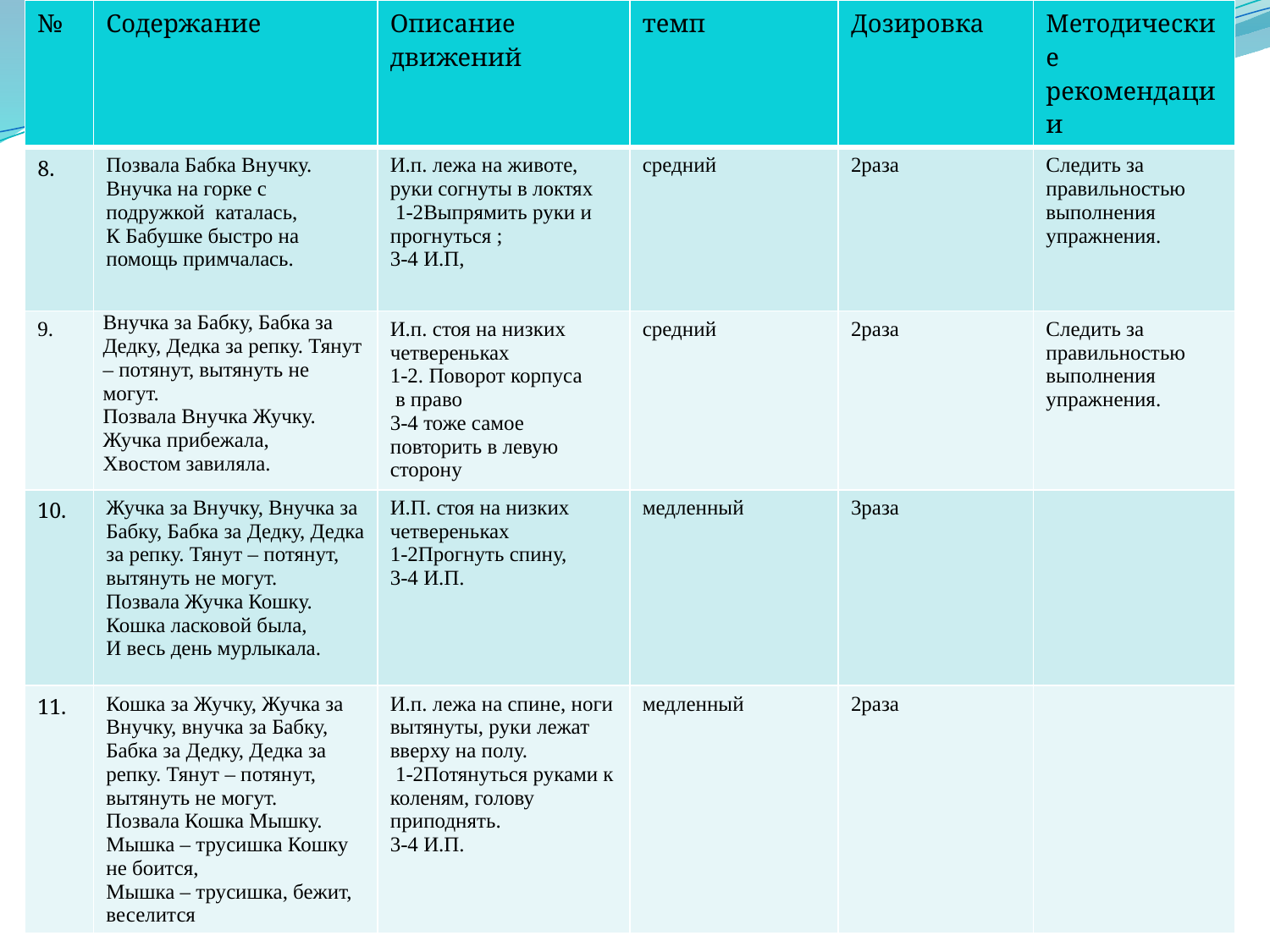

| № | Содержание | Описание движений | темп | Дозировка | Методические рекомендации |
| --- | --- | --- | --- | --- | --- |
| 8. | Позвала Бабка Внучку. Внучка на горке с подружкой  каталась, К Бабушке быстро на помощь примчалась. | И.п. лежа на животе, руки согнуты в локтях 1-2Выпрямить руки и прогнуться ; 3-4 И.П, | средний | 2раза | Следить за правильностью выполнения упражнения. |
| 9. | Внучка за Бабку, Бабка за Дедку, Дедка за репку. Тянут – потянут, вытянуть не могут. Позвала Внучка Жучку. Жучка прибежала, Хвостом завиляла. | И.п. стоя на низких четвереньках 1-2. Поворот корпуса в право 3-4 тоже самое повторить в левую сторону | средний | 2раза | Следить за правильностью выполнения упражнения. |
| 10. | Жучка за Внучку, Внучка за Бабку, Бабка за Дедку, Дедка за репку. Тянут – потянут, вытянуть не могут. Позвала Жучка Кошку. Кошка ласковой была, И весь день мурлыкала. | И.П. стоя на низких четвереньках 1-2Прогнуть спину, 3-4 И.П. | медленный | 3раза |  |
| 11. | Кошка за Жучку, Жучка за Внучку, внучка за Бабку, Бабка за Дедку, Дедка за репку. Тянут – потянут, вытянуть не могут. Позвала Кошка Мышку. Мышка – трусишка Кошку не боится, Мышка – трусишка, бежит, веселится | И.п. лежа на спине, ноги вытянуты, руки лежат вверху на полу. 1-2Потянуться руками к коленям, голову приподнять. 3-4 И.П. | медленный | 2раза |  |